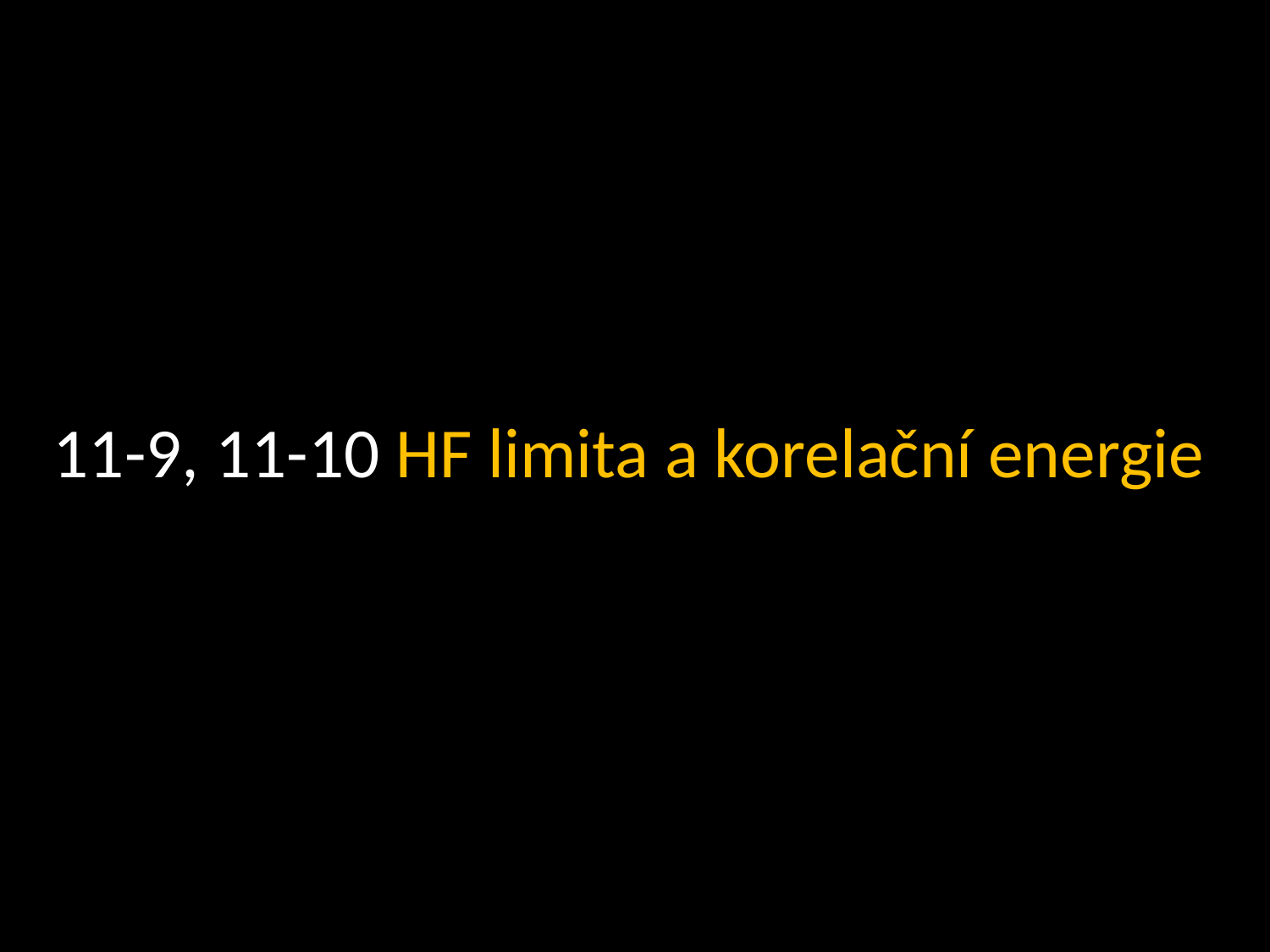

11-9, 11-10 HF limita a korelační energie